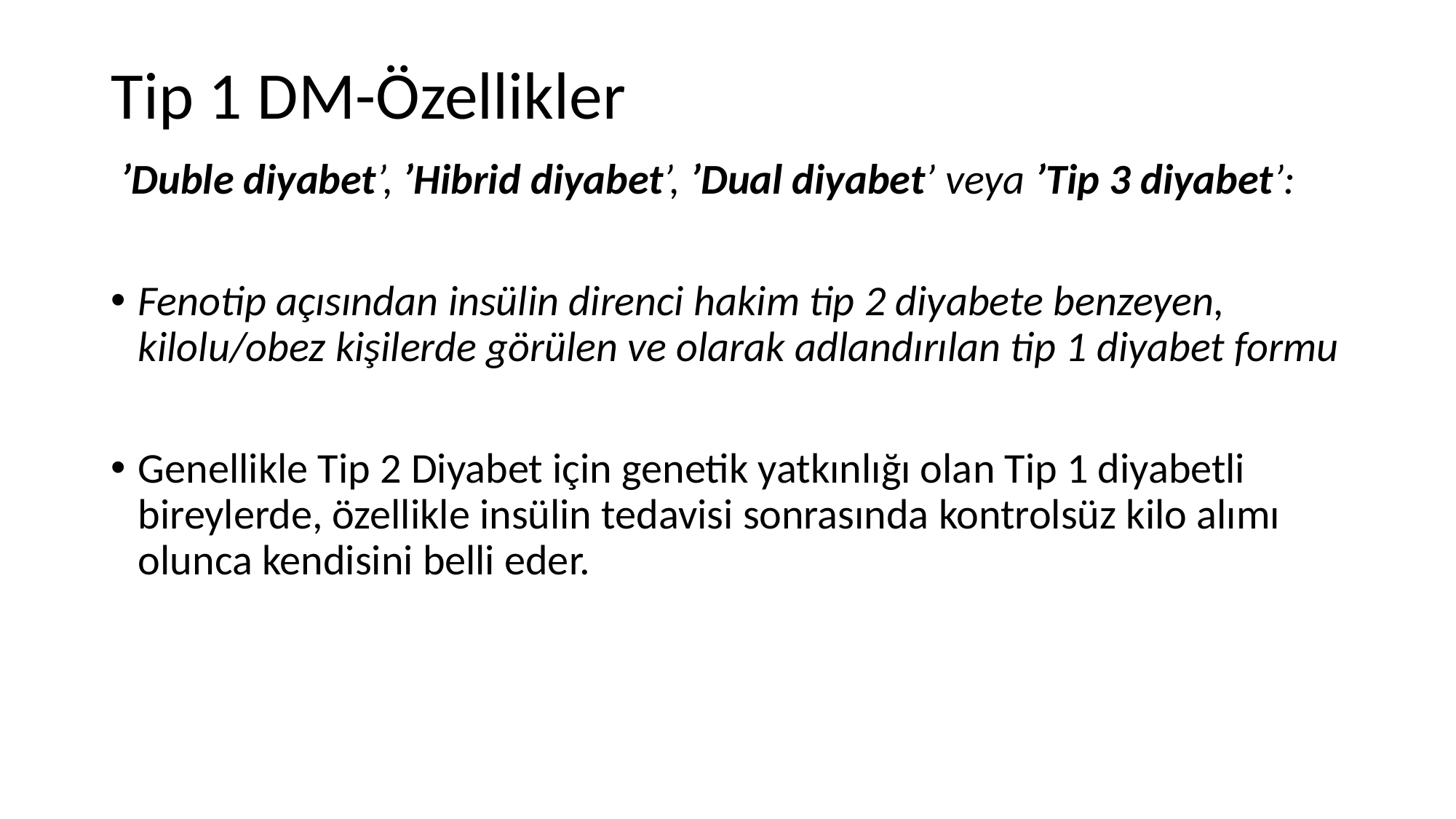

# Tip 1 DM-Özellikler
 ’Duble diyabet’, ’Hibrid diyabet’, ’Dual diyabet’ veya ’Tip 3 diyabet’:

Fenotip açısından insülin direnci hakim tip 2 diyabete benzeyen, kilolu/obez kişilerde görülen ve olarak adlandırılan tip 1 diyabet formu

Genellikle Tip 2 Diyabet için genetik yatkınlığı olan Tip 1 diyabetli bireylerde, özellikle insülin tedavisi sonrasında kontrolsüz kilo alımı olunca kendisini belli eder.